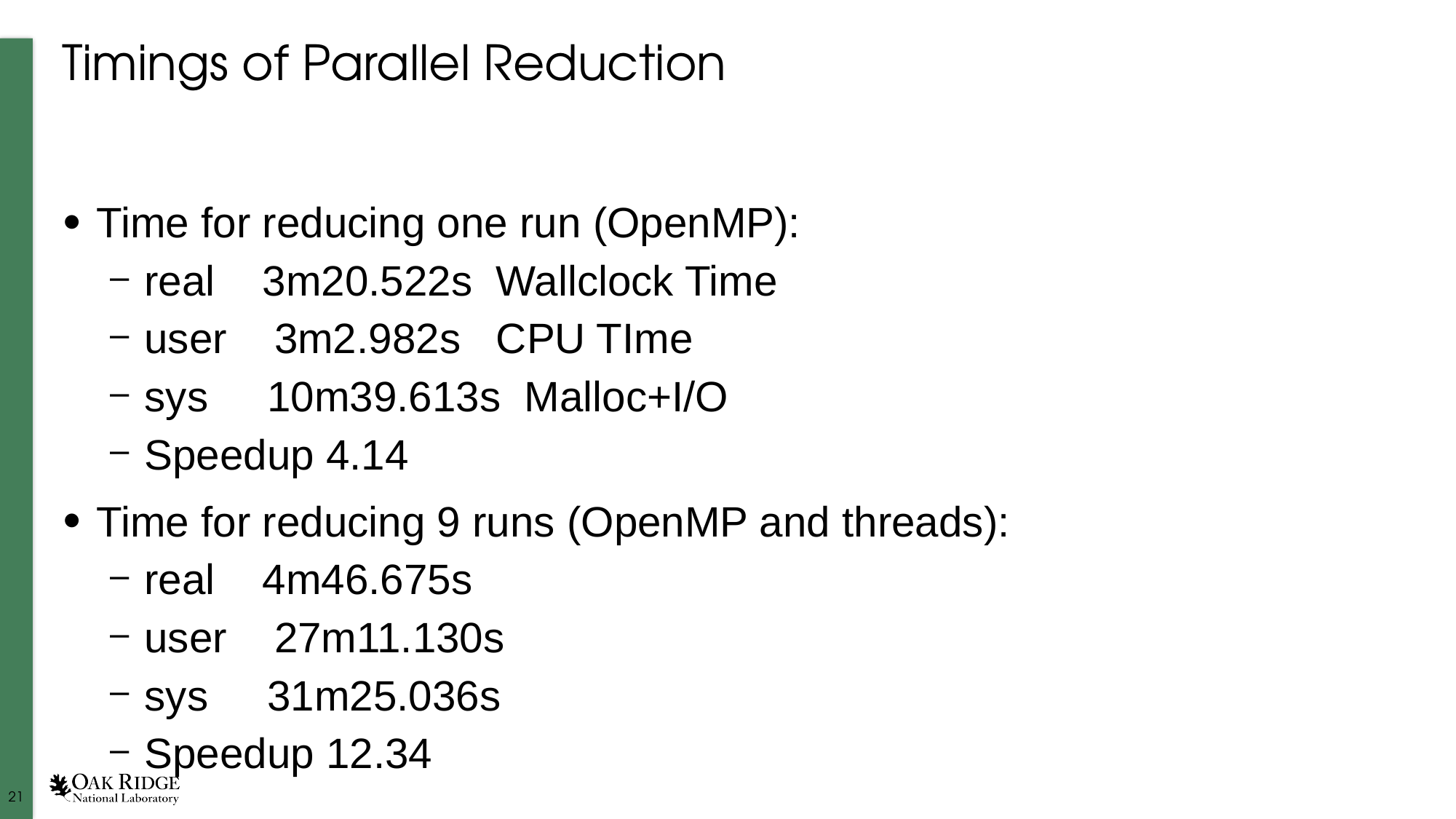

# Timings of Parallel Reduction
Time for reducing one run (OpenMP):
real    3m20.522s  Wallclock Time
user    3m2.982s   CPU TIme
sys     10m39.613s  Malloc+I/O
Speedup 4.14
Time for reducing 9 runs (OpenMP and threads):
real    4m46.675s
user    27m11.130s
sys     31m25.036s
Speedup 12.34